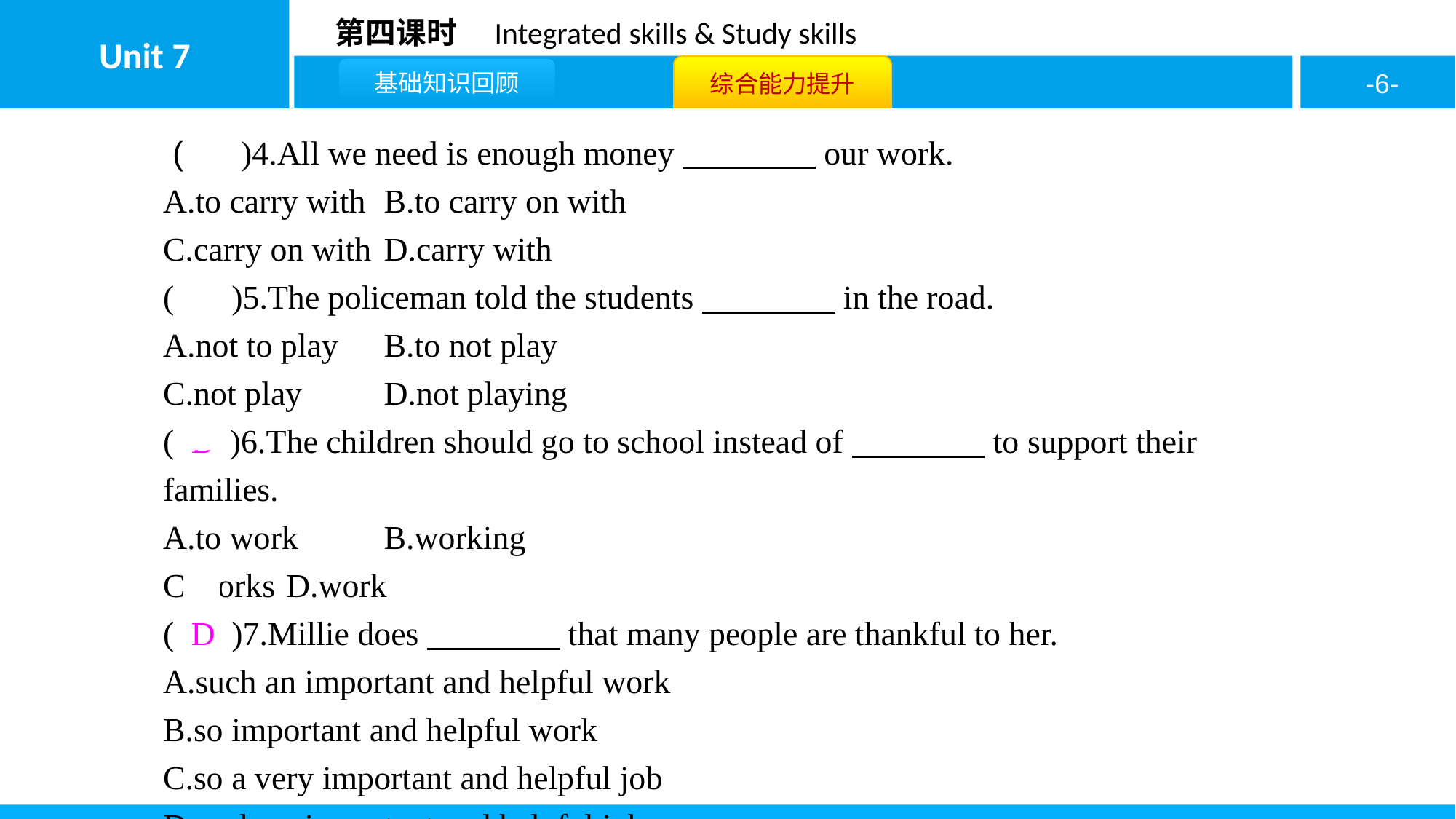

(  B  )4.All we need is enough money　　　　our work.
A.to carry with	B.to carry on with
C.carry on with	D.carry with
(  A  )5.The policeman told the students　　　　in the road.
A.not to play	B.to not play
C.not play	D.not playing
(  B  )6.The children should go to school instead of　　　　to support their families.
A.to work	B.working
C.works	D.work
(  D  )7.Millie does　　　　that many people are thankful to her.
A.such an important and helpful work
B.so important and helpful work
C.so a very important and helpful job
D.such an important and helpful job